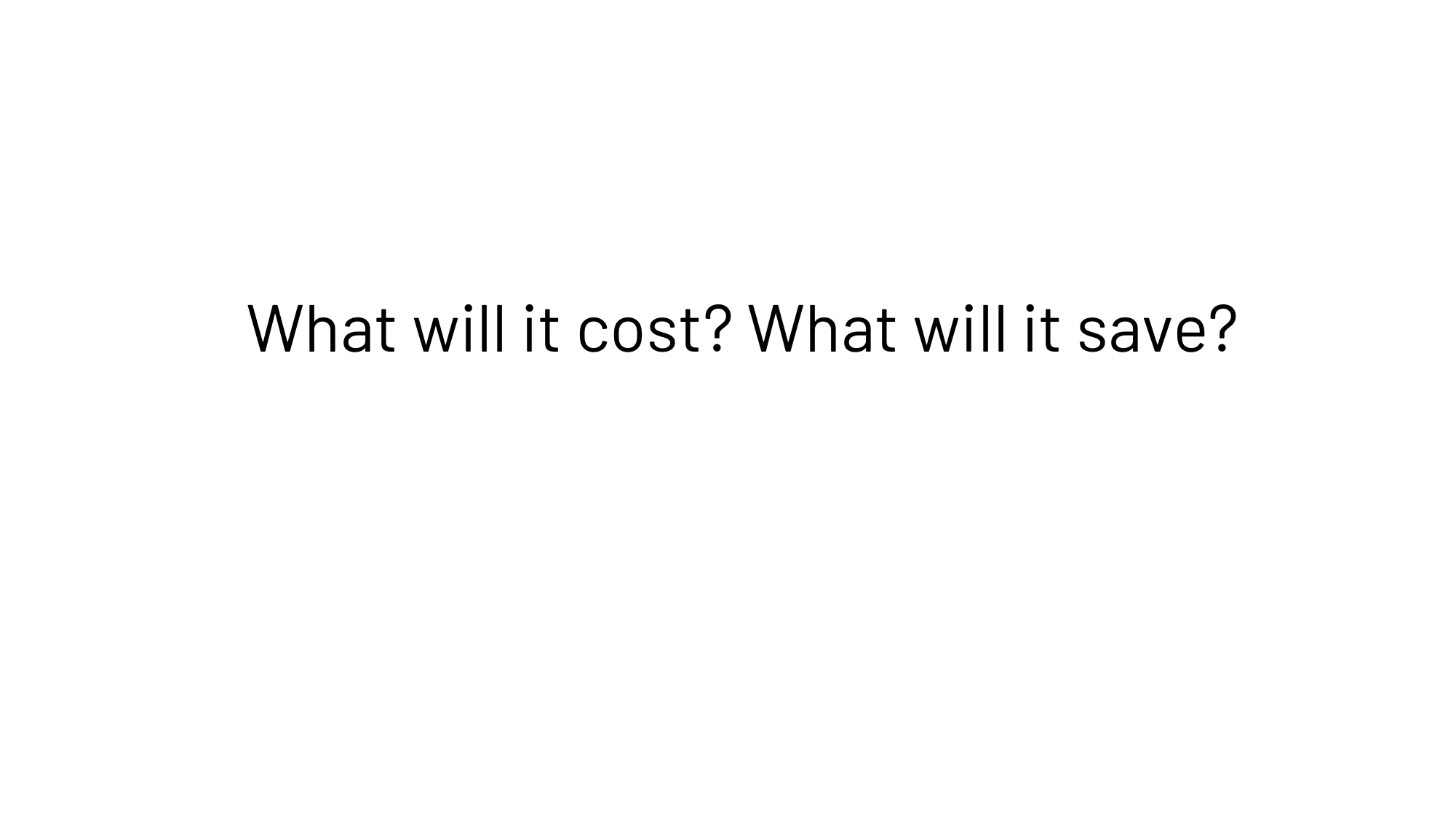

# What will it cost? What will it save?